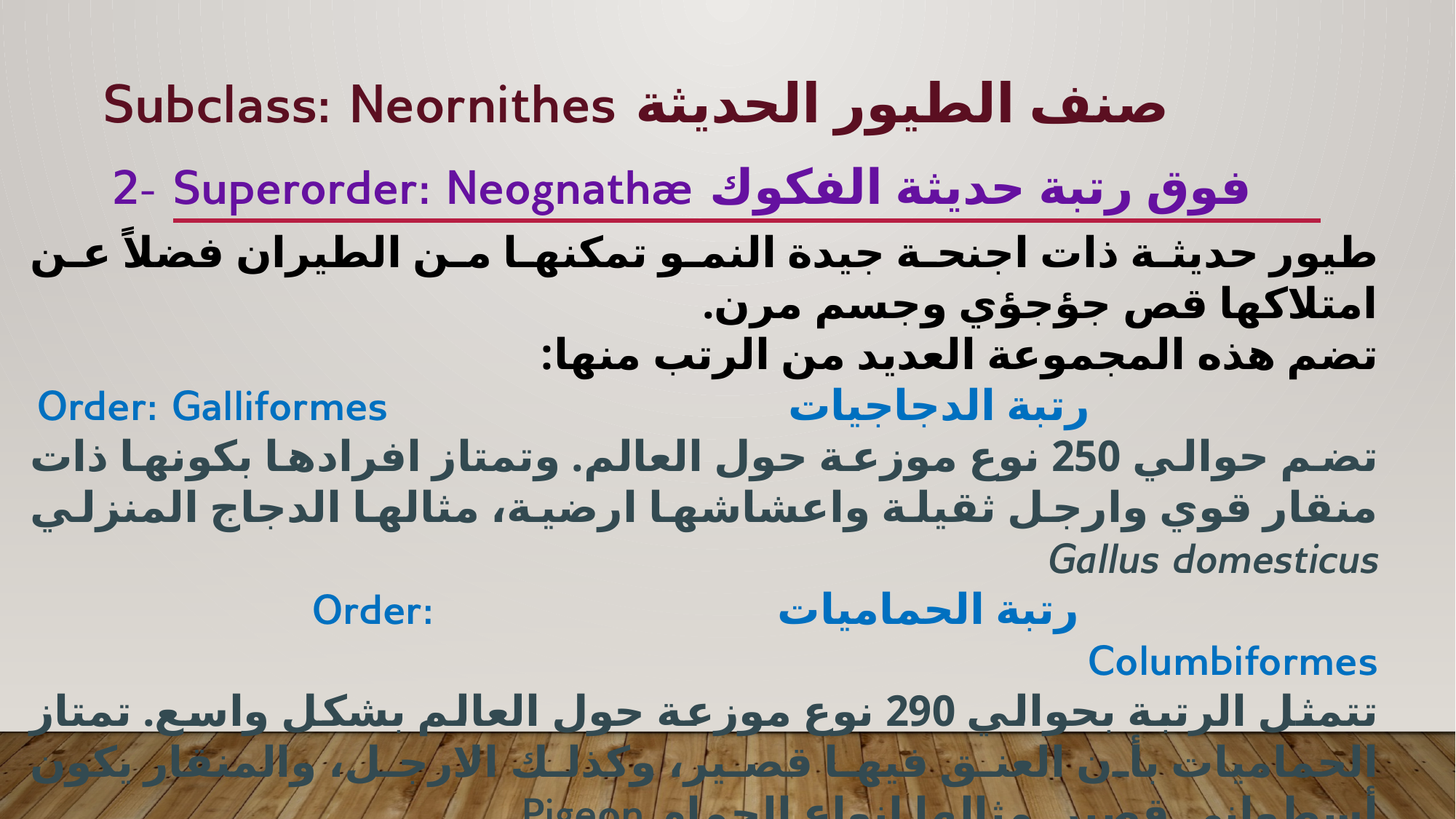

Subclass: Neornithes صنف الطيور الحديثة
2- Superorder: Neognathae فوق رتبة حديثة الفكوك
طيور حديثة ذات اجنحة جيدة النمو تمكنها من الطيران فضلاً عن امتلاكها قص جؤجؤي وجسم مرن.
تضم هذه المجموعة العديد من الرتب منها:
                          رتبة الدجاجيات                                    Order: Galliformes
تضم حوالي 250 نوع موزعة حول العالم. وتمتاز افرادها بكونها ذات منقار قوي وارجل ثقيلة واعشاشها ارضية، مثالها الدجاج المنزلي Gallus domesticus
                           رتبة الحماميات                               Order: Columbiformes
تتمثل الرتبة بحوالي 290 نوع موزعة حول العالم بشكل واسع. تمتاز الحماميات بأن العنق فيها قصير، وكذلك الارجل، والمنقار يكون أسطواني قصير. مثالها انواع الحمام Pigeon
Columba livia domesticus